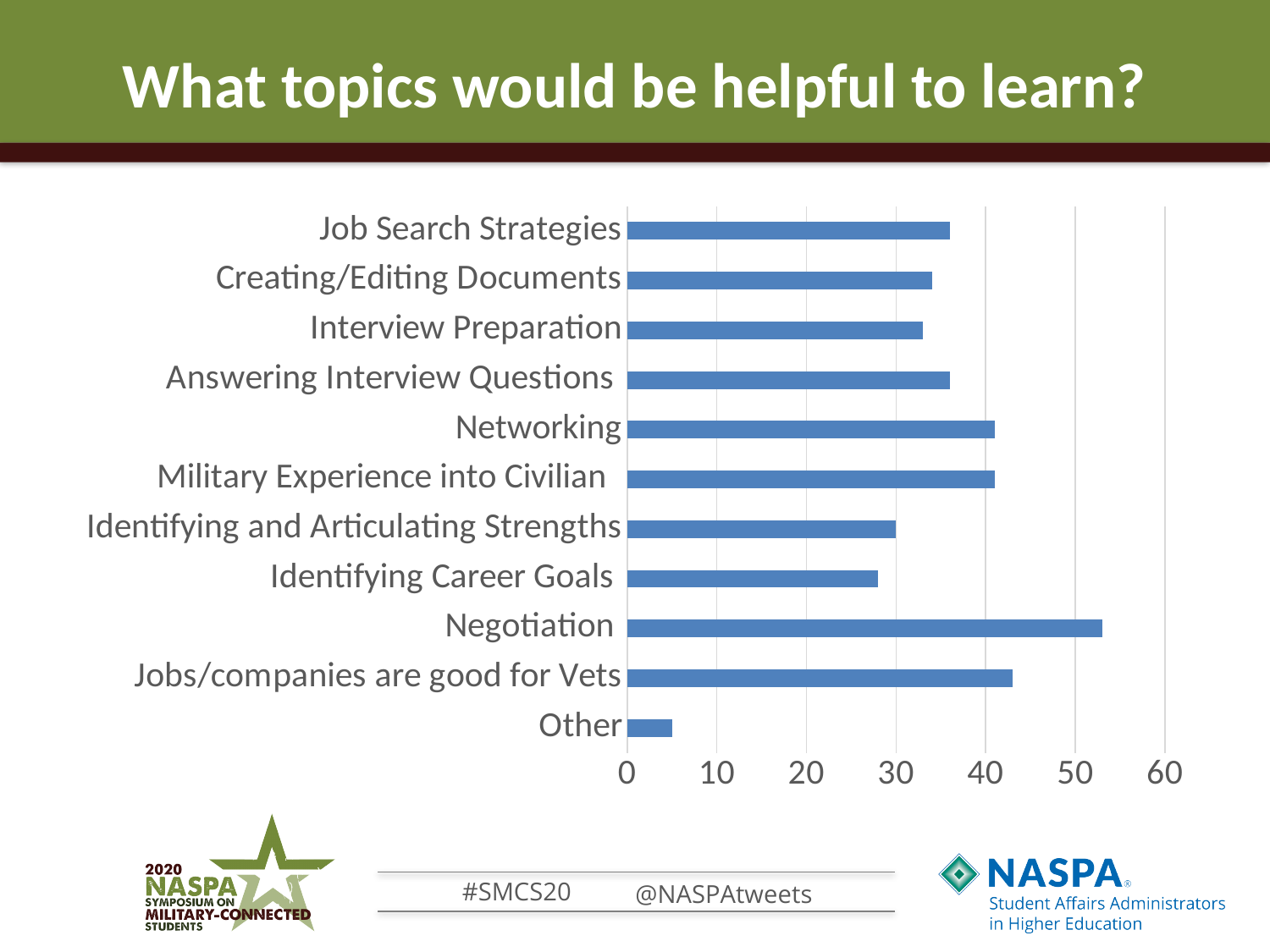

# What topics would be helpful to learn?

### Chart

| Category | Series 1 |
|---|---|
| Other | 5.0 |
| Jobs/companies are good for Vets | 43.0 |
| Negotiation  | 53.0 |
| Identifying Career Goals  | 28.0 |
| Identifying and Articulating Strengths | 30.0 |
| Military Experience into Civilian   | 41.0 |
| Networking | 41.0 |
| Answering Interview Questions  | 36.0 |
| Interview Preparation | 33.0 |
| Creating/Editing Documents | 34.0 |
| Job Search Strategies | 36.0 |